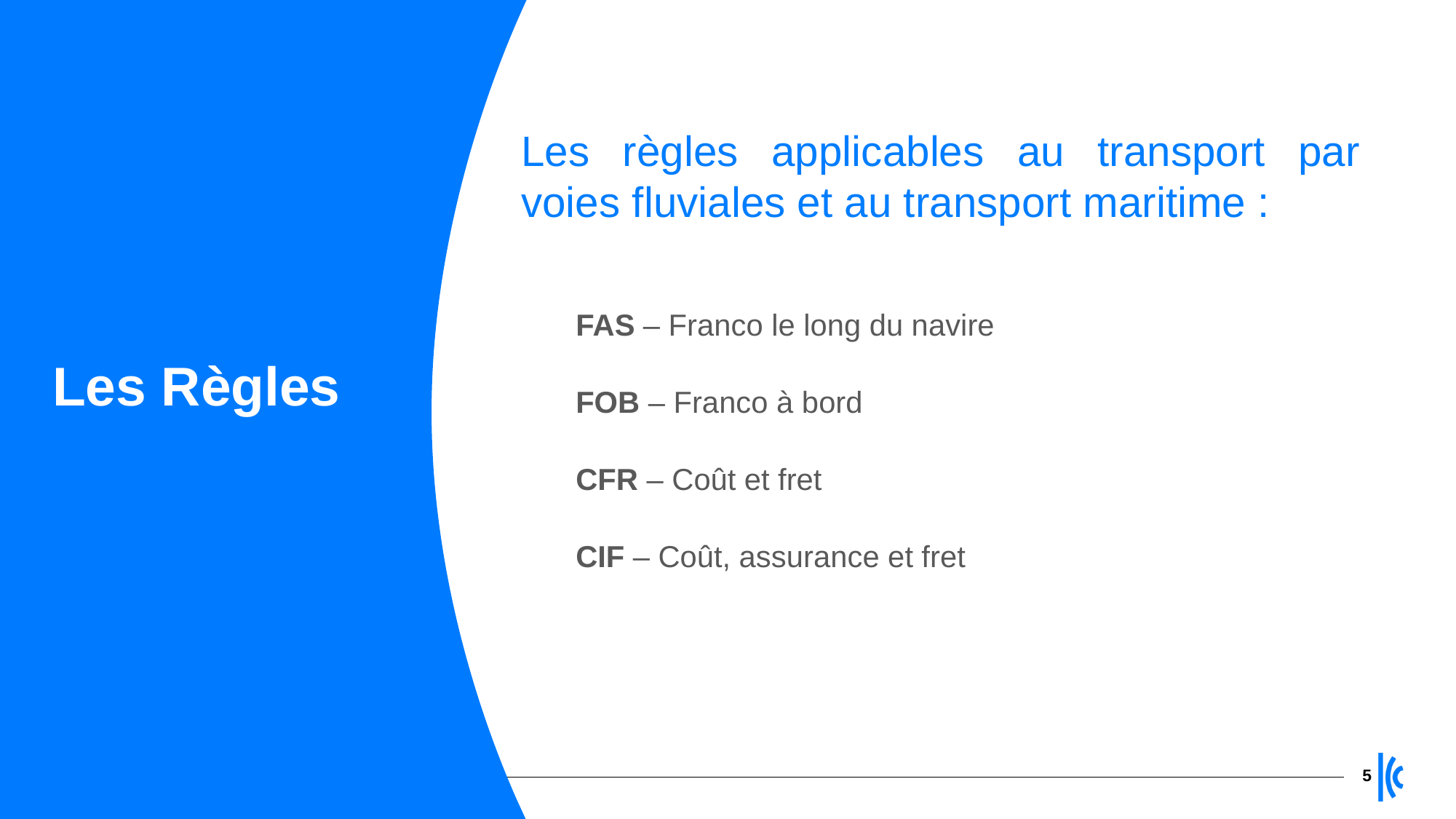

Les règles applicables au transport par voies fluviales et au transport maritime :
FAS – Franco le long du navire
FOB – Franco à bord
CFR – Coût et fret
CIF – Coût, assurance et fret
# Les Règles
5